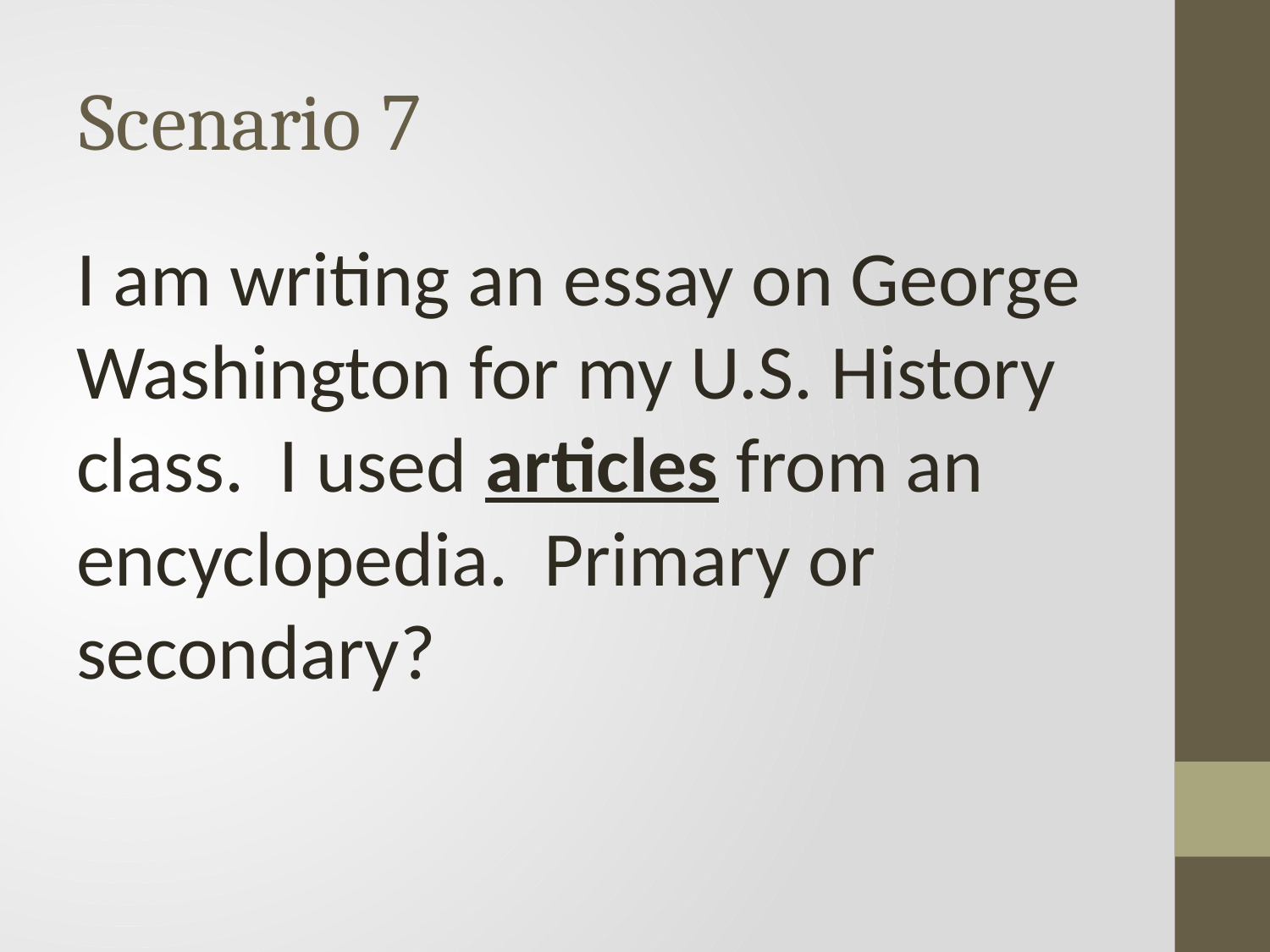

# Scenario 7
I am writing an essay on George Washington for my U.S. History class.  I used articles from an encyclopedia.  Primary or secondary?